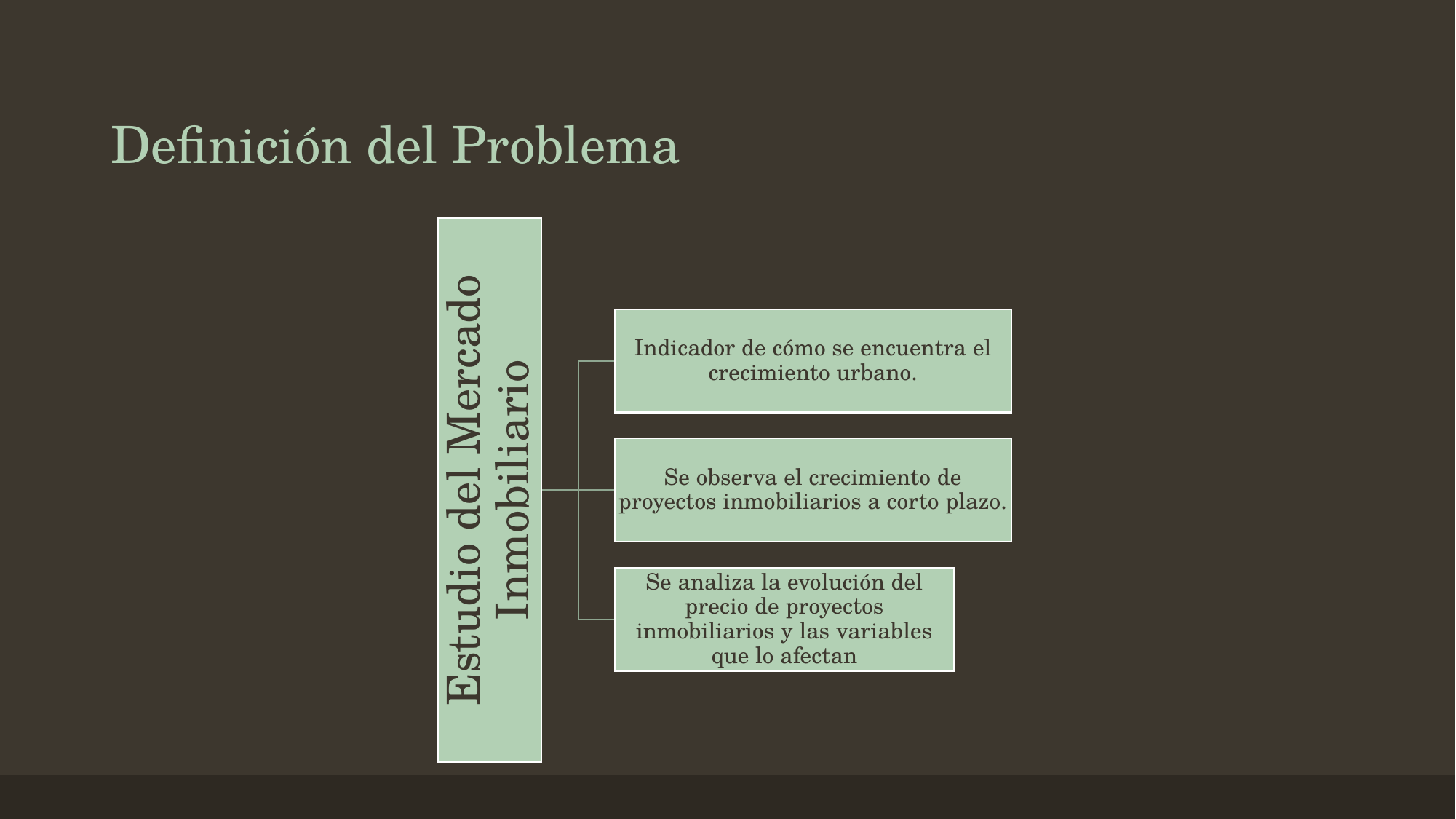

# Definición del Problema

Estudio del Mercado Inmobiliario
Indicador de cómo se encuentra el crecimiento urbano.
Se observa el crecimiento de proyectos inmobiliarios a corto plazo.
Se analiza la evolución del precio de proyectos inmobiliarios y las variables que lo afectan